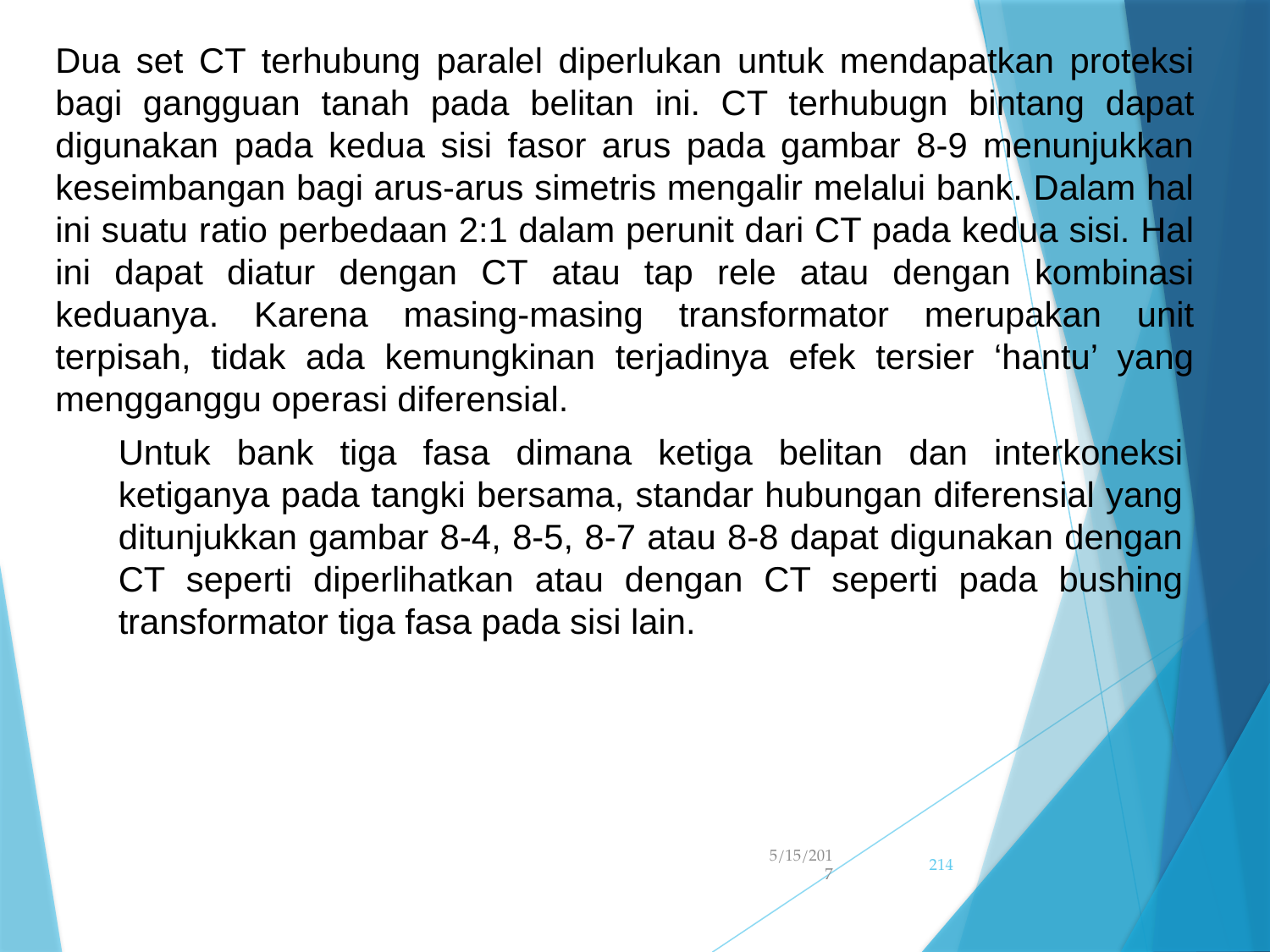

Dua set CT terhubung paralel diperlukan untuk mendapatkan proteksi bagi gangguan tanah pada belitan ini. CT terhubugn bintang dapat digunakan pada kedua sisi fasor arus pada gambar 8-9 menunjukkan keseimbangan bagi arus-arus simetris mengalir melalui bank. Dalam hal ini suatu ratio perbedaan 2:1 dalam perunit dari CT pada kedua sisi. Hal ini dapat diatur dengan CT atau tap rele atau dengan kombinasi keduanya. Karena masing-masing transformator merupakan unit terpisah, tidak ada kemungkinan terjadinya efek tersier ‘hantu’ yang mengganggu operasi diferensial.
Untuk bank tiga fasa dimana ketiga belitan dan interkoneksi ketiganya pada tangki bersama, standar hubungan diferensial yang ditunjukkan gambar 8-4, 8-5, 8-7 atau 8-8 dapat digunakan dengan CT seperti diperlihatkan atau dengan CT seperti pada bushing transformator tiga fasa pada sisi lain.
5/15/2017
214